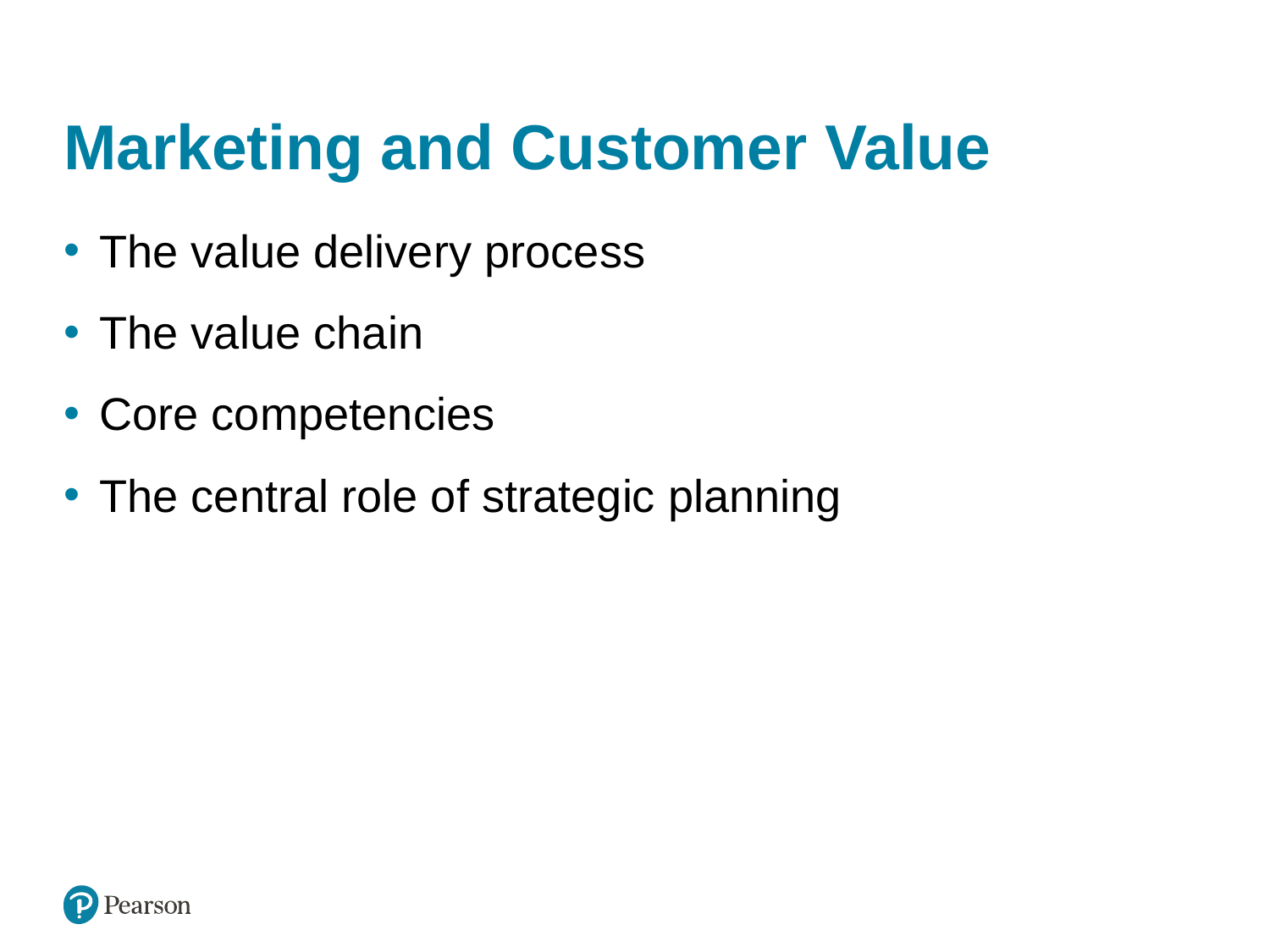

# Marketing and Customer Value
The value delivery process
The value chain
Core competencies
The central role of strategic planning